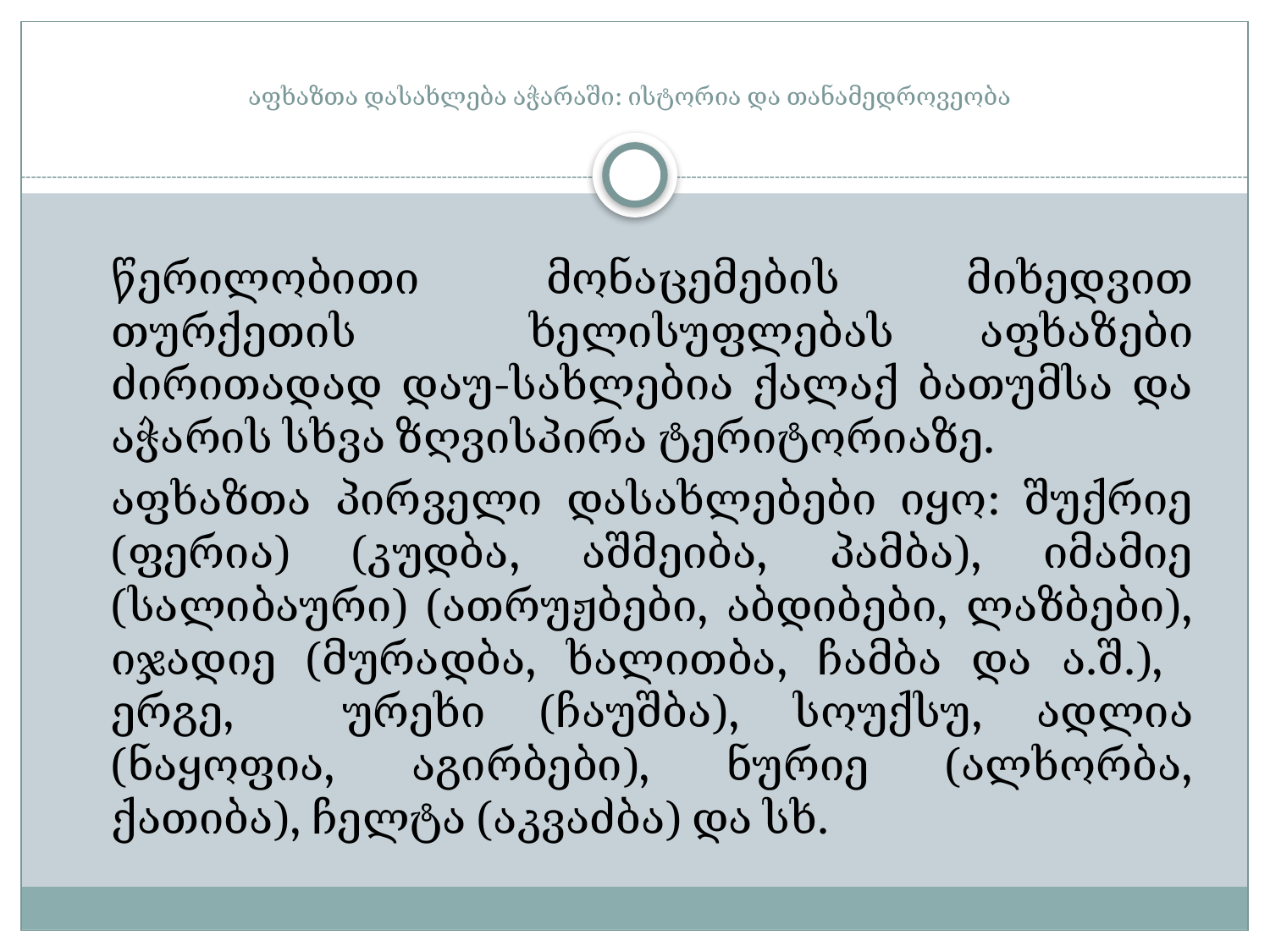

აფხაზთა დასახლება აჭარაში: ისტორია და თანამედროვეობა
	წერილობითი მონაცემების მიხედვით თურქეთის  ხელისუფლებას აფხაზები ძირითადად დაუ-სახლებია ქალაქ ბათუმსა და აჭარის სხვა ზღვისპირა ტერიტორიაზე.
	აფხაზთა პირველი დასახლებები იყო: შუქრიე (ფერია) (კუდბა, აშმეიბა, პამბა), იმამიე (სალიბაური) (ათრუჟბები, აბდიბები, ლაზბები), იჯადიე (მურადბა, ხალითბა, ჩამბა და ა.შ.),  ერგე,  ურეხი (ჩაუშბა), სოუქსუ, ადლია (ნაყოფია, აგირბები), ნურიე (ალხორბა, ქათიბა), ჩელტა (აკვაძბა) და სხ.